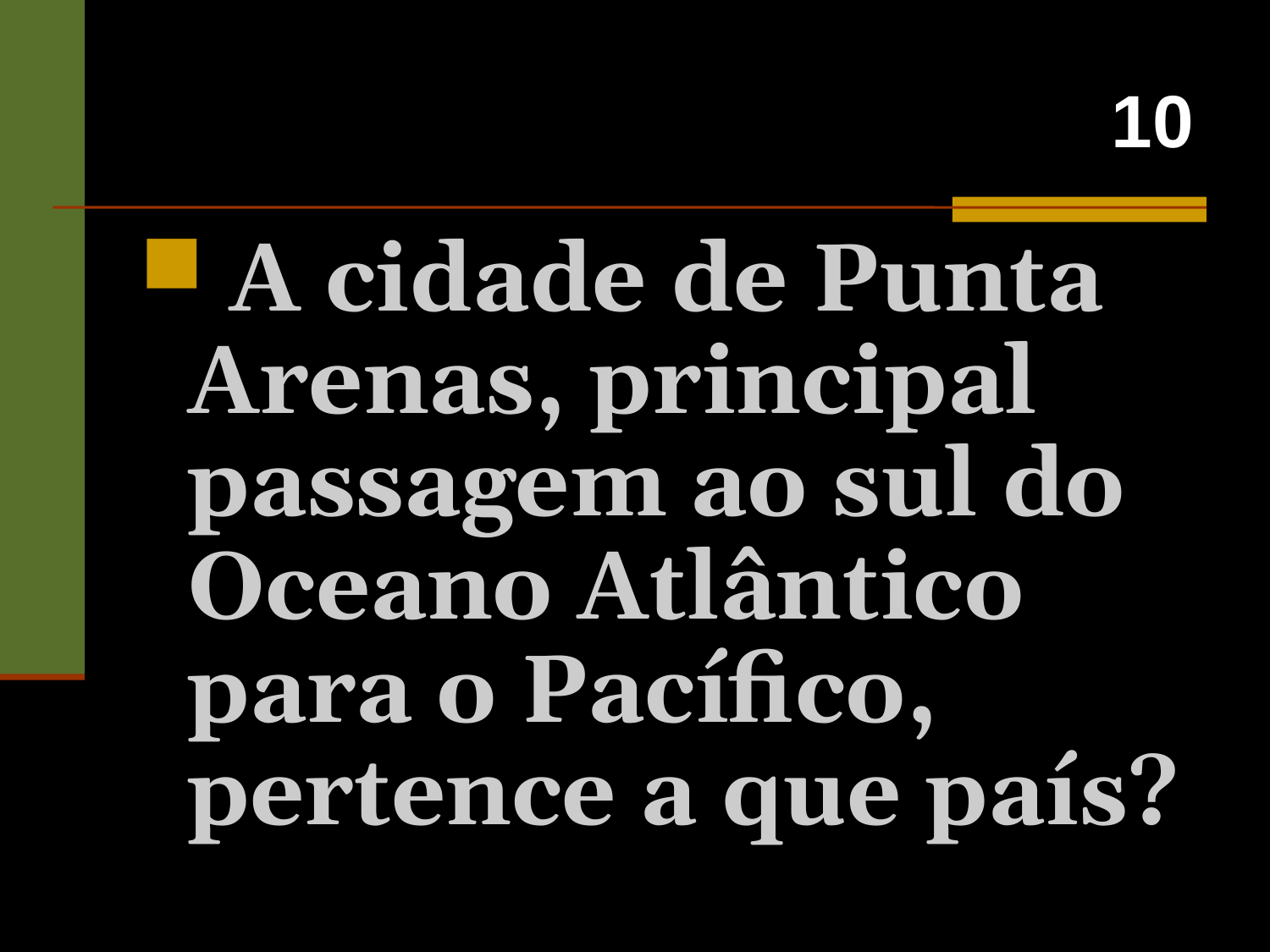

# 10
 A cidade de Punta Arenas, principal passagem ao sul do Oceano Atlântico para o Pacífico, pertence a que país?